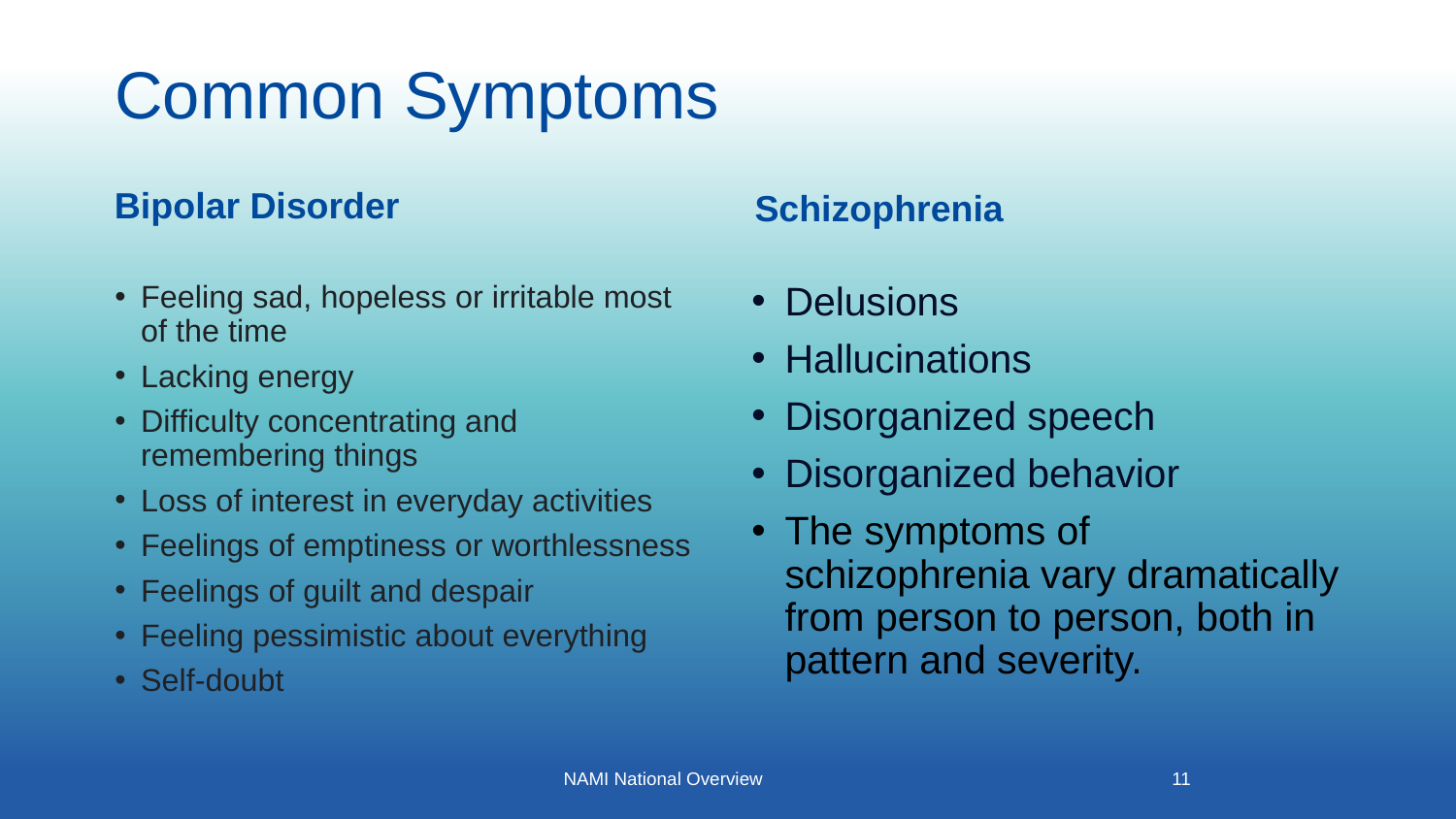

# Common Symptoms
Bipolar Disorder
Schizophrenia
Feeling sad, hopeless or irritable most of the time
Lacking energy
Difficulty concentrating and remembering things
Loss of interest in everyday activities
Feelings of emptiness or worthlessness
Feelings of guilt and despair
Feeling pessimistic about everything
Self-doubt

Delusions
Hallucinations
Disorganized speech
Disorganized behavior
The symptoms of schizophrenia vary dramatically from person to person, both in pattern and severity.
NAMI National Overview
11